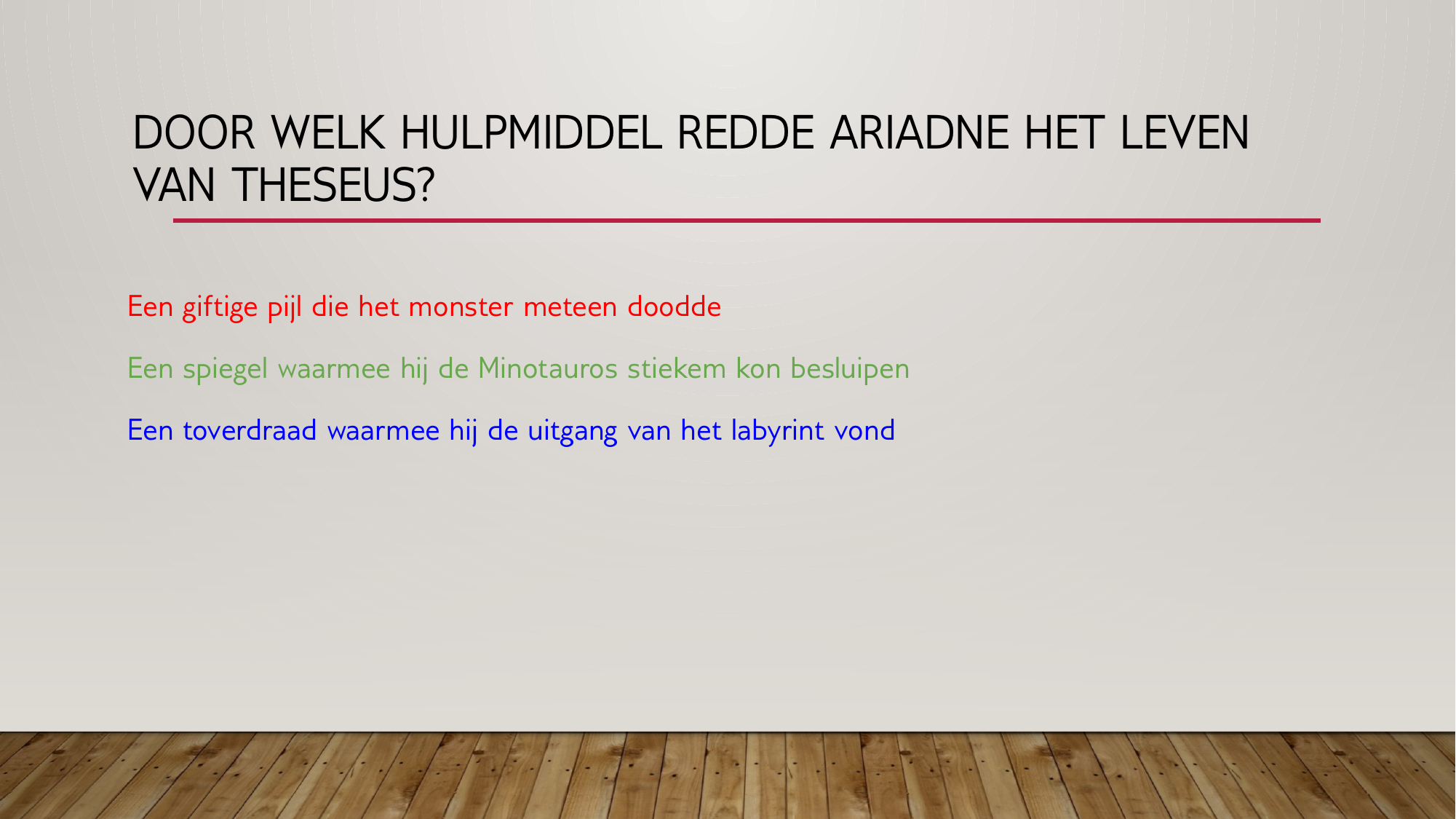

# Door welk hulpmiddel redde Ariadne het leven van Theseus?
Een giftige pijl die het monster meteen doodde
Een spiegel waarmee hij de Minotauros stiekem kon besluipen
Een toverdraad waarmee hij de uitgang van het labyrint vond